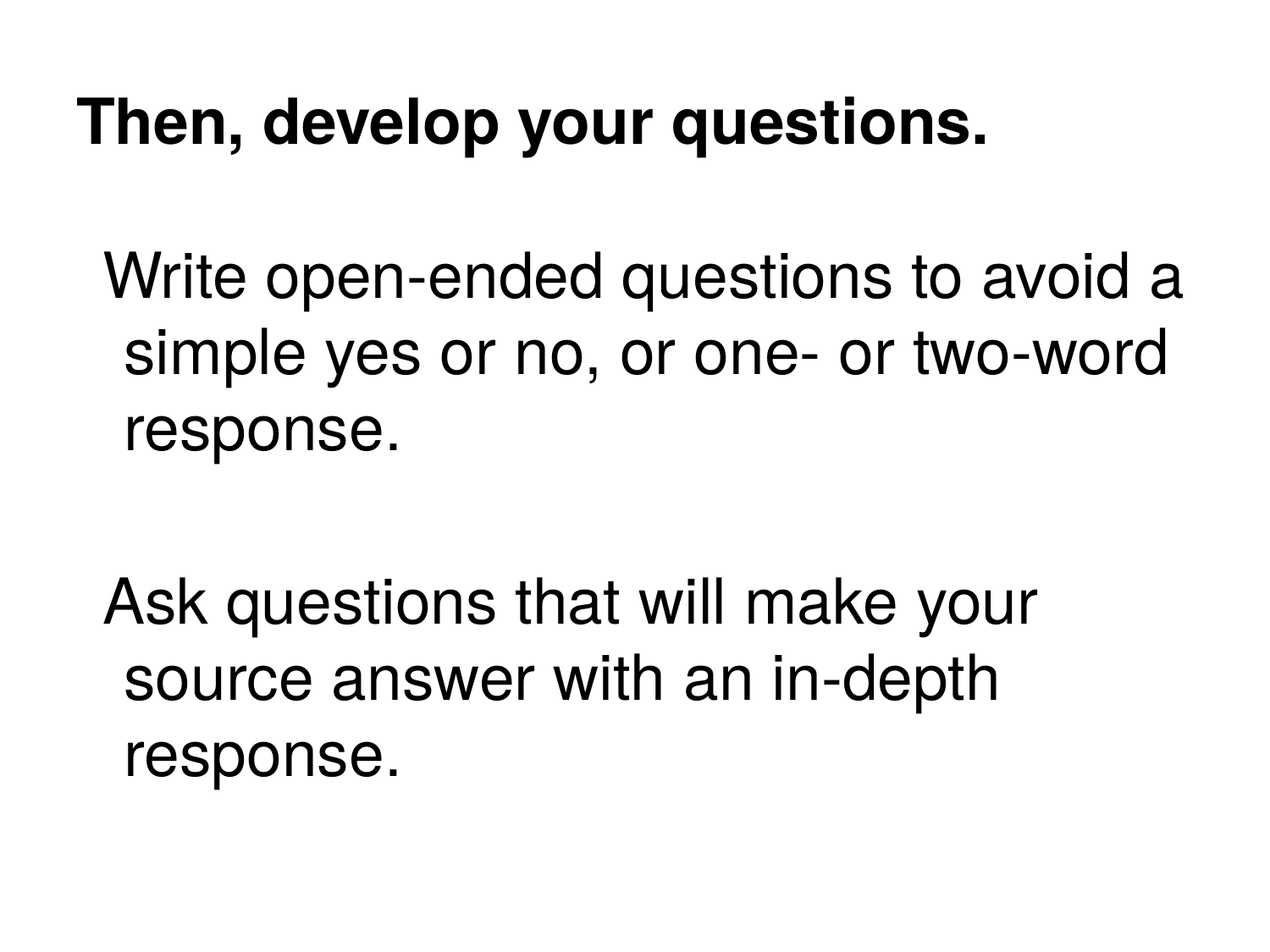

# Then, develop your questions.
Write open-ended questions to avoid a simple yes or no, or one- or two-word response.

Ask questions that will make your source answer with an in-depth response.